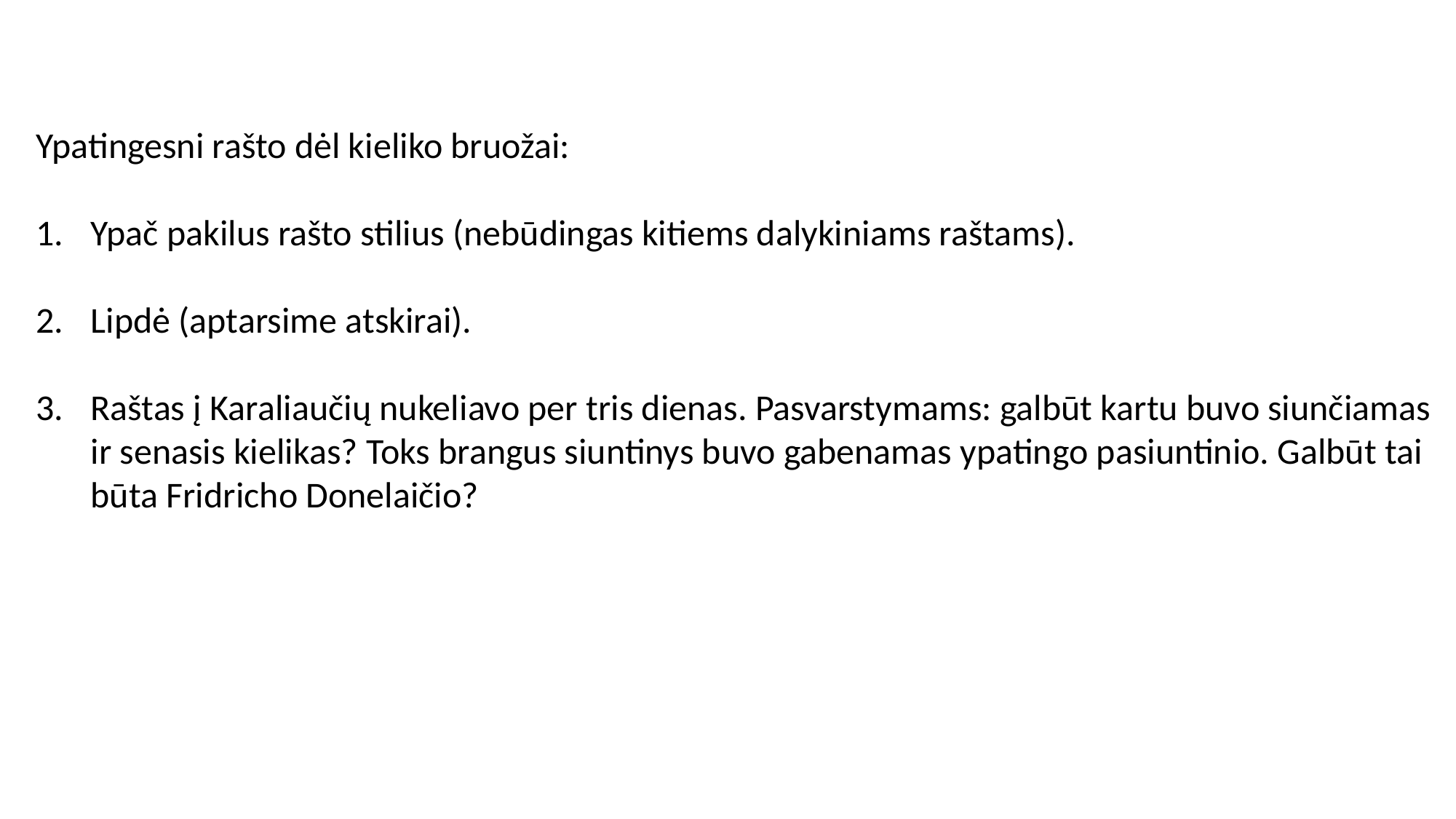

Ypatingesni rašto dėl kieliko bruožai:

Ypač pakilus rašto stilius (nebūdingas kitiems dalykiniams raštams).

Lipdė (aptarsime atskirai).

Raštas į Karaliaučių nukeliavo per tris dienas. Pasvarstymams: galbūt kartu buvo siunčiamas ir senasis kielikas? Toks brangus siuntinys buvo gabenamas ypatingo pasiuntinio. Galbūt tai būta Fridricho Donelaičio?